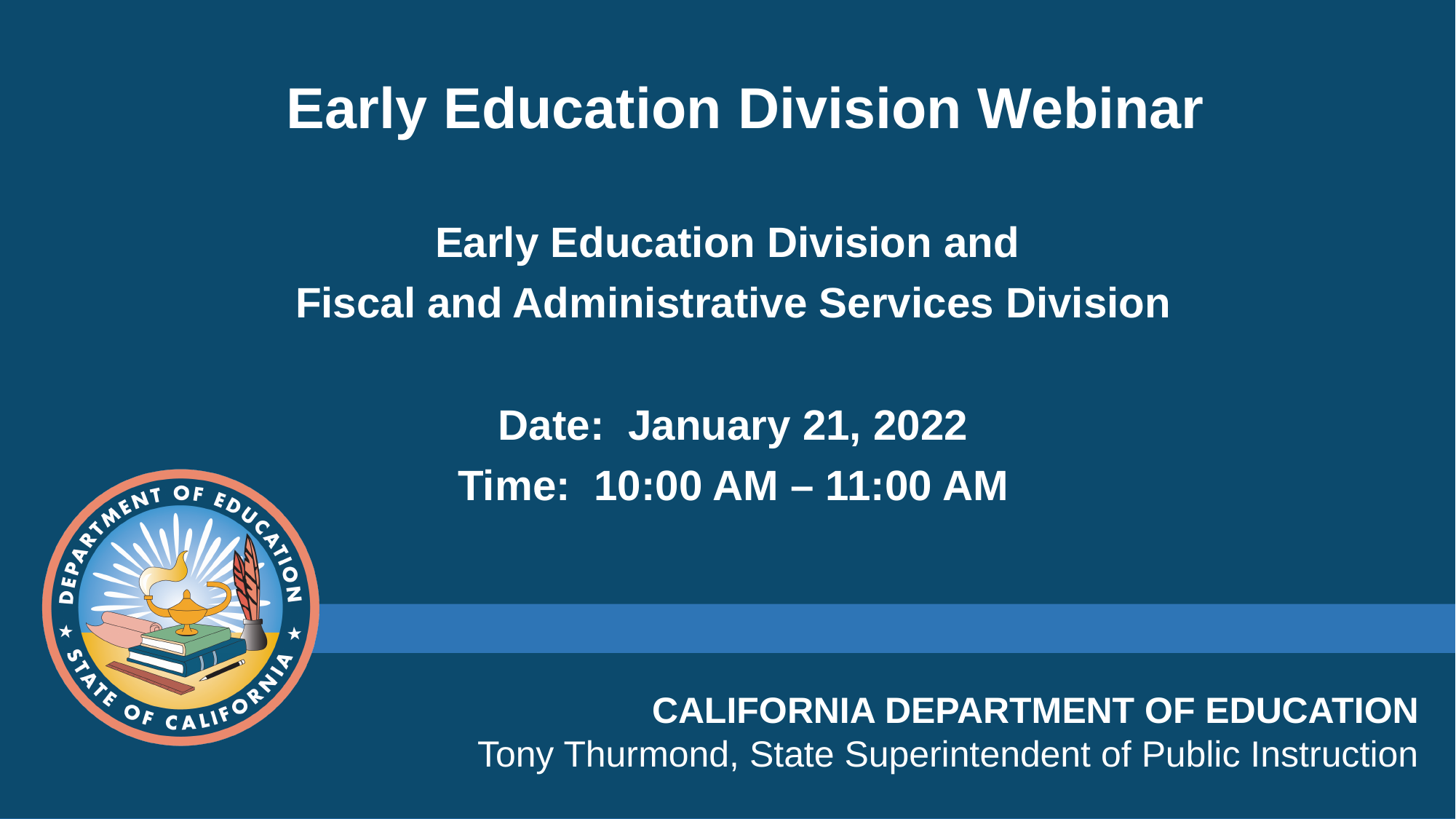

# Early Education Division Webinar
Early Education Division and
Fiscal and Administrative Services Division

Date:  January 21, 2022
Time:  10:00 AM – 11:00 AM